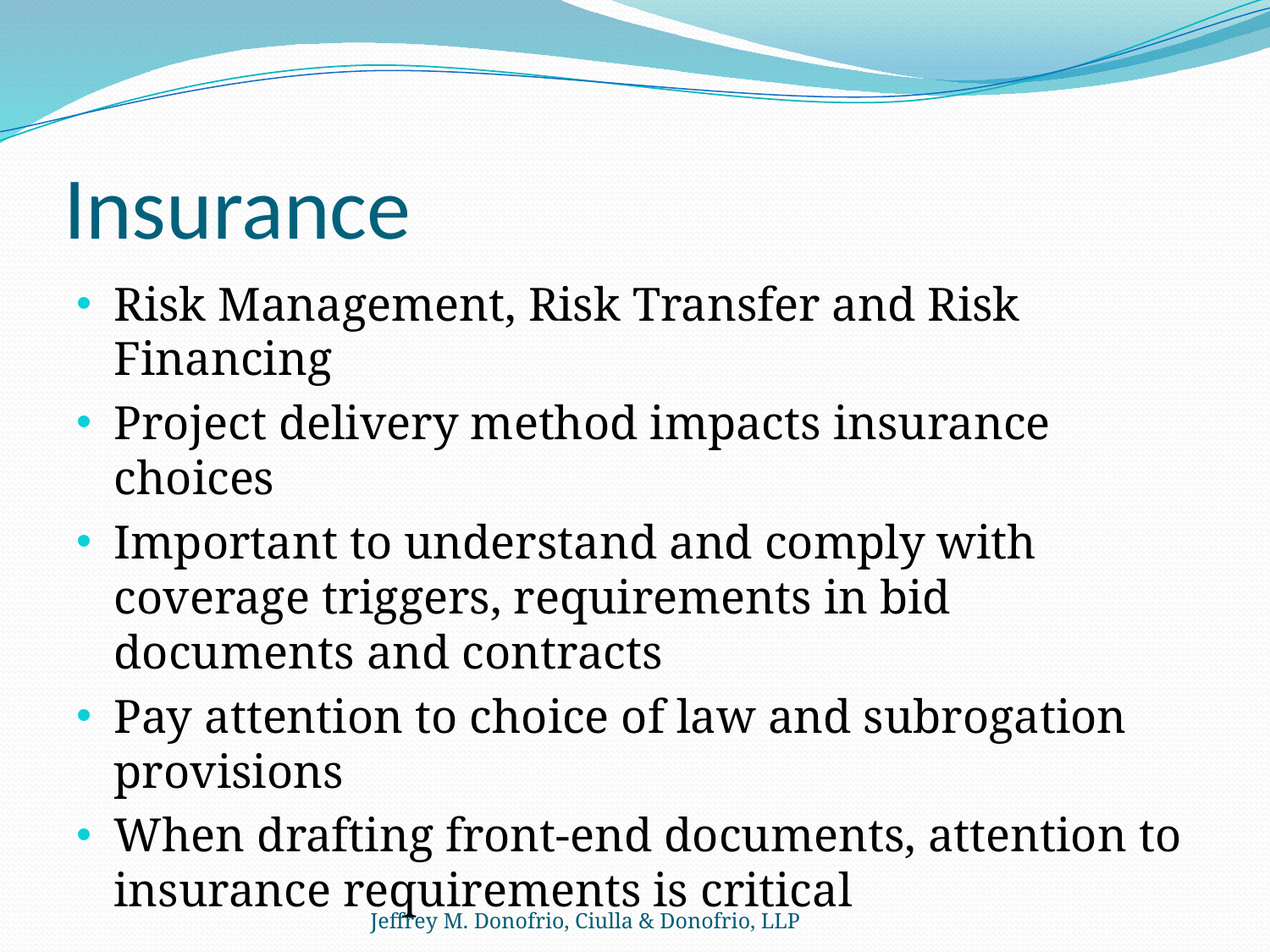

# Insurance
Risk Management, Risk Transfer and Risk Financing
Project delivery method impacts insurance choices
Important to understand and comply with coverage triggers, requirements in bid documents and contracts
Pay attention to choice of law and subrogation provisions
When drafting front-end documents, attention to insurance requirements is critical
Jeffrey M. Donofrio, Ciulla & Donofrio, LLP